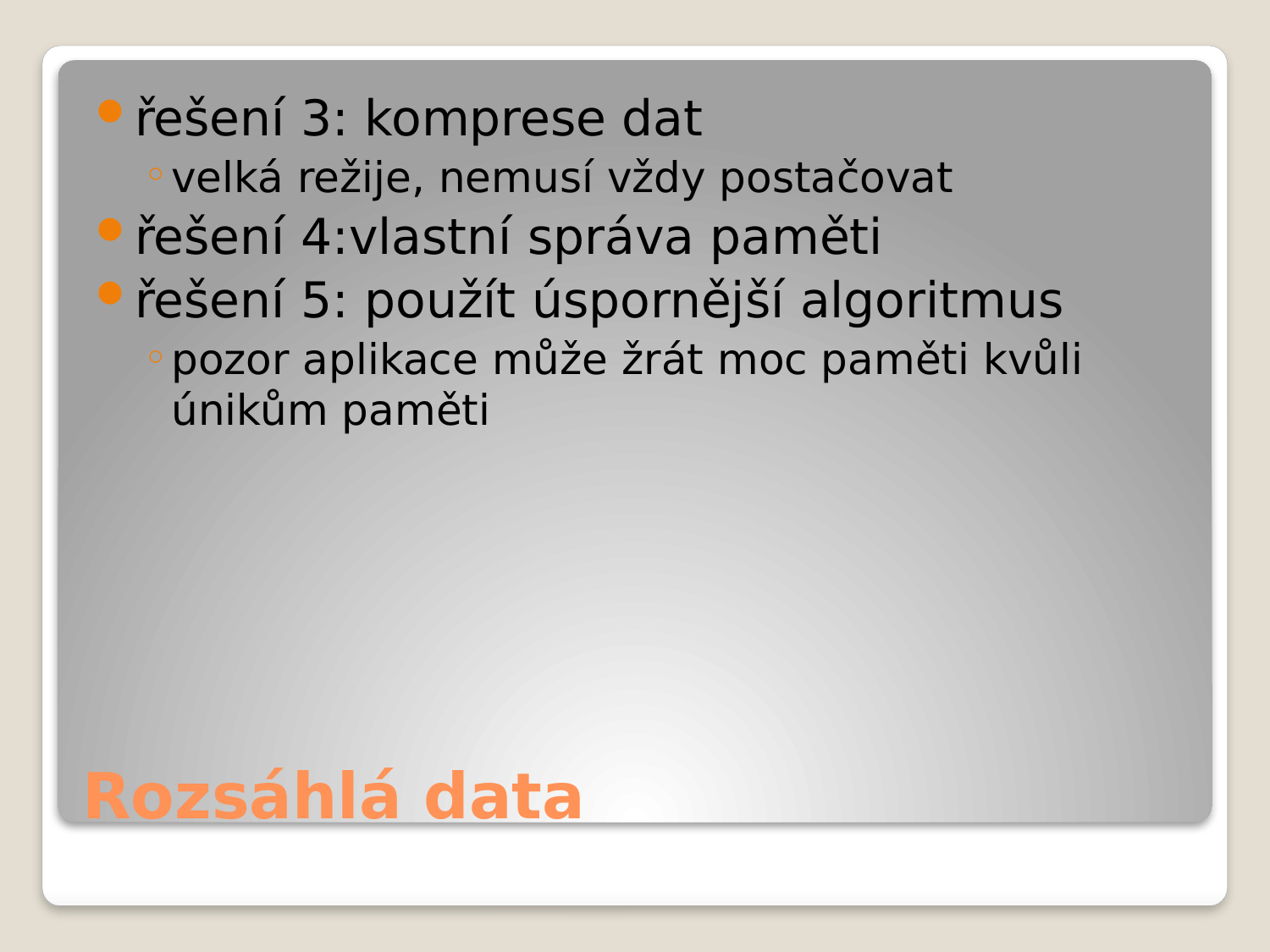

řešení 3: komprese dat
velká režije, nemusí vždy postačovat
řešení 4:vlastní správa paměti
řešení 5: použít úspornější algoritmus
pozor aplikace může žrát moc paměti kvůli únikům paměti

# Rozsáhlá data